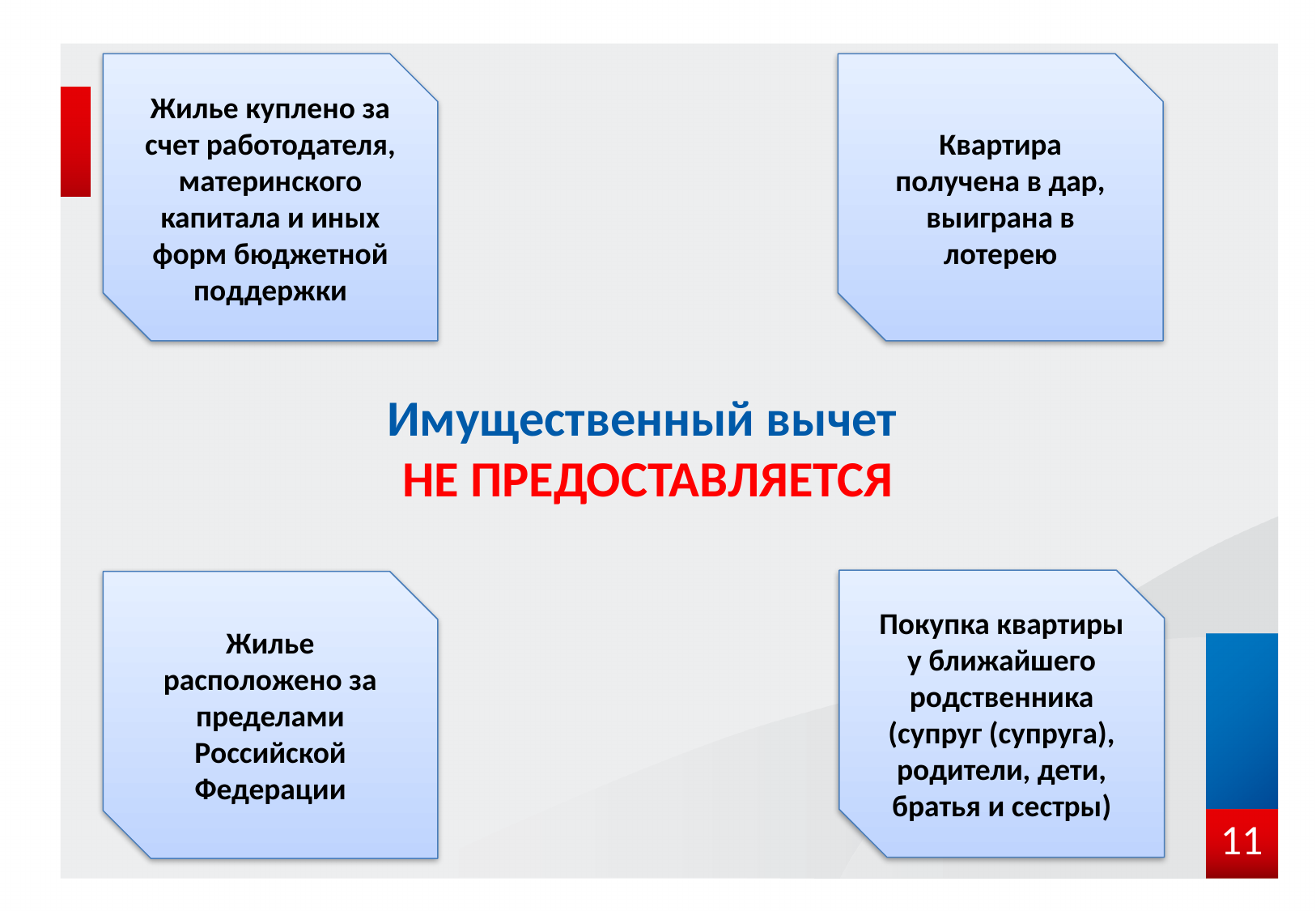

Жилье куплено за счет работодателя, материнского капитала и иных форм бюджетной поддержки
Квартира получена в дар, выиграна в лотерею

# Имущественный вычет НЕ ПРЕДОСТАВЛЯЕТСЯ
Покупка квартиры у ближайшего родственника
(супруг (супруга), родители, дети, братья и сестры)
Жилье расположено за пределами Российской Федерации
11